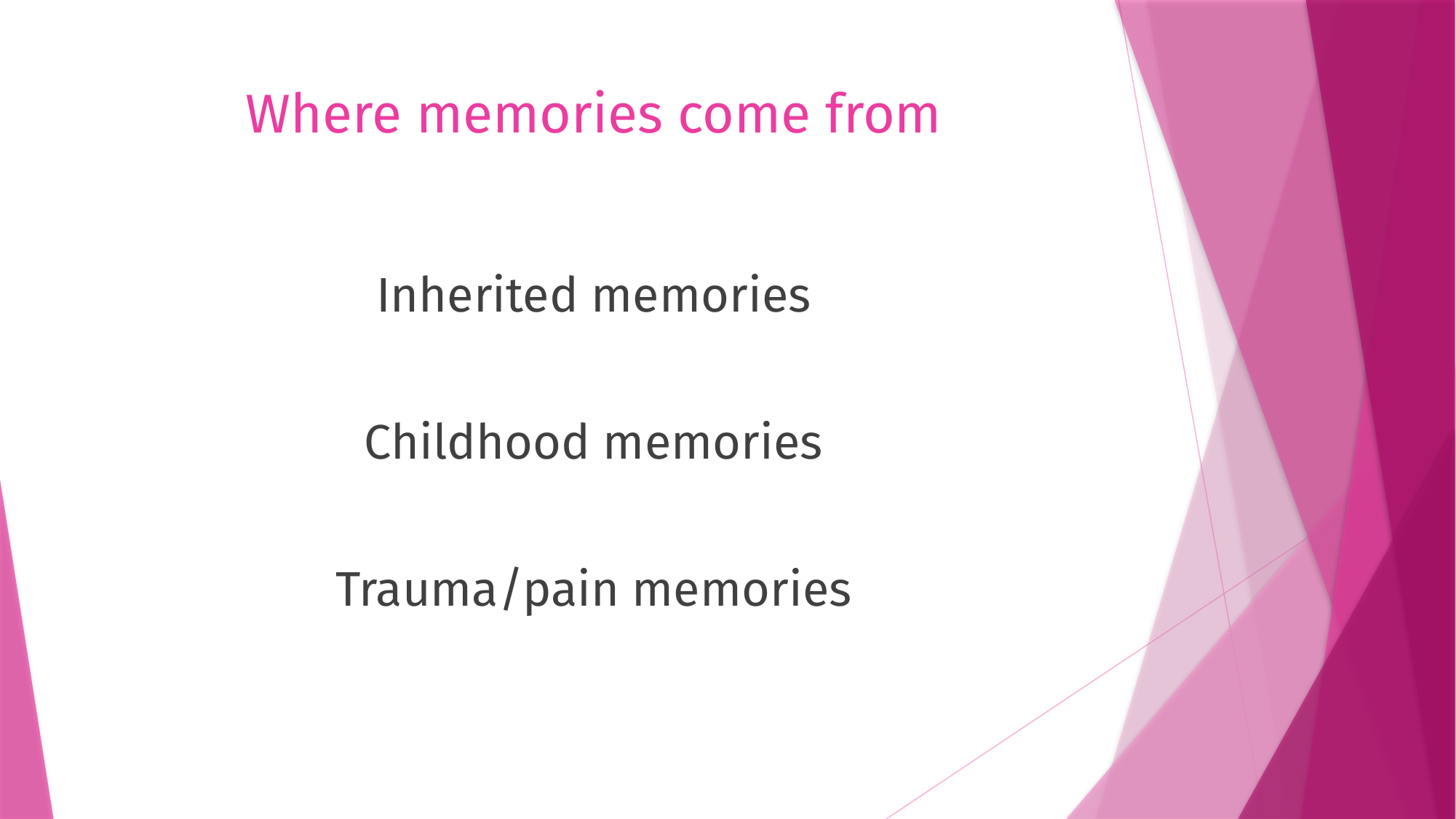

# Where memories come from
Inherited memories

Childhood memories

Trauma/pain memories